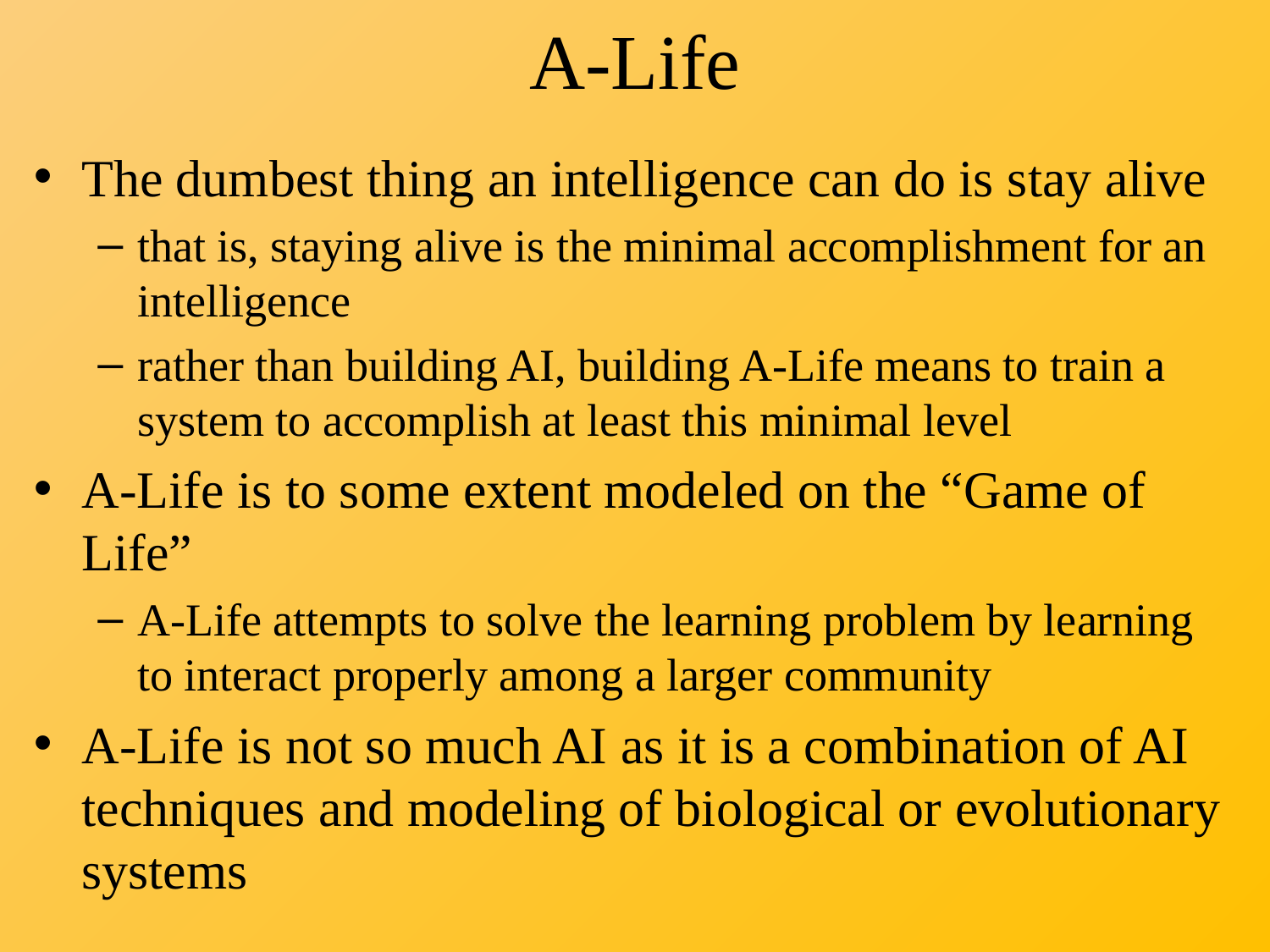

# A-Life
The dumbest thing an intelligence can do is stay alive
that is, staying alive is the minimal accomplishment for an intelligence
rather than building AI, building A-Life means to train a system to accomplish at least this minimal level
A-Life is to some extent modeled on the “Game of Life”
A-Life attempts to solve the learning problem by learning to interact properly among a larger community
A-Life is not so much AI as it is a combination of AI techniques and modeling of biological or evolutionary systems